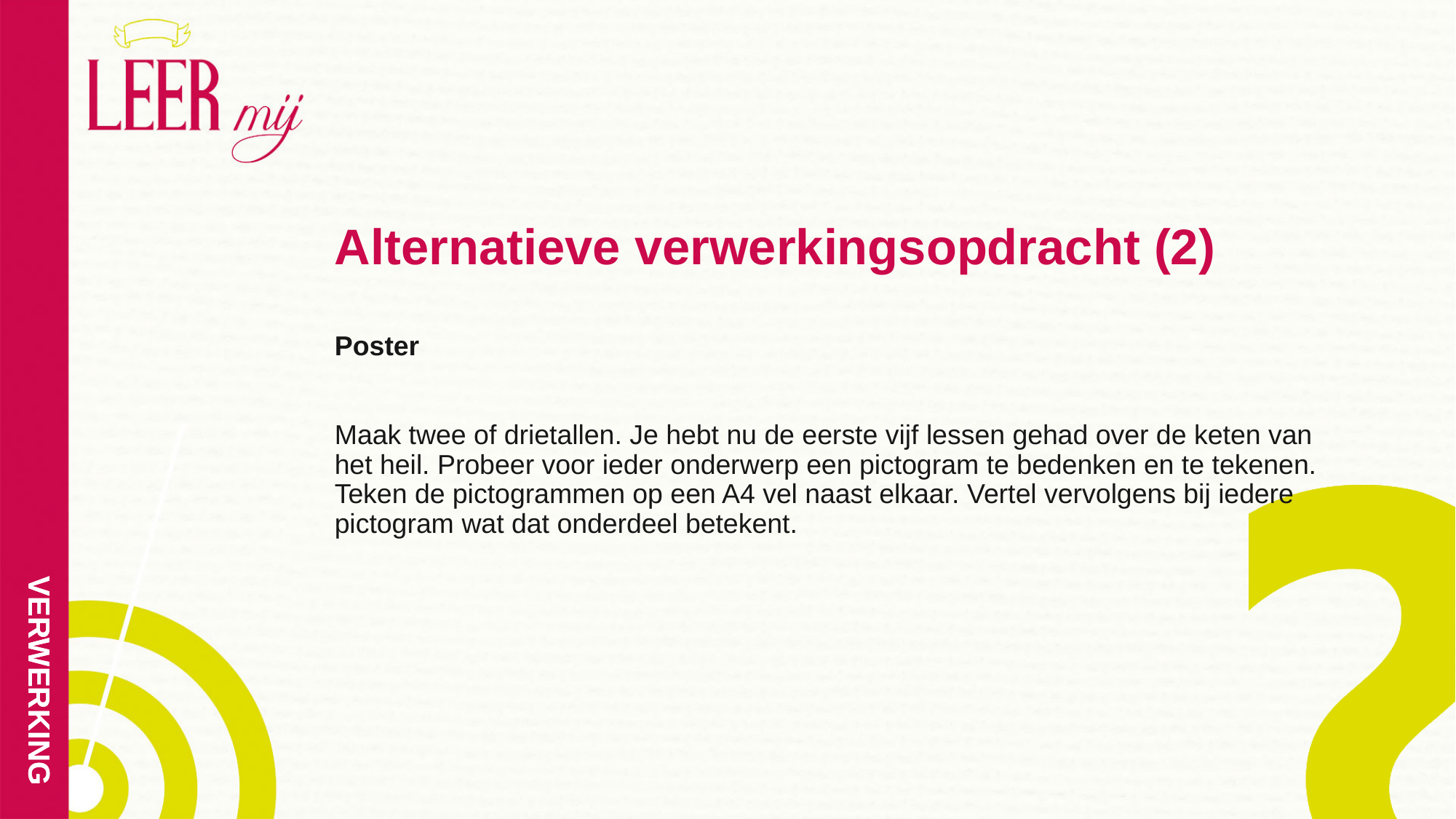

# Alternatieve verwerkingsopdracht (2)
Poster

Maak twee of drietallen. Je hebt nu de eerste vijf lessen gehad over de keten van het heil. Probeer voor ieder onderwerp een pictogram te bedenken en te tekenen. Teken de pictogrammen op een A4 vel naast elkaar. Vertel vervolgens bij iedere pictogram wat dat onderdeel betekent.